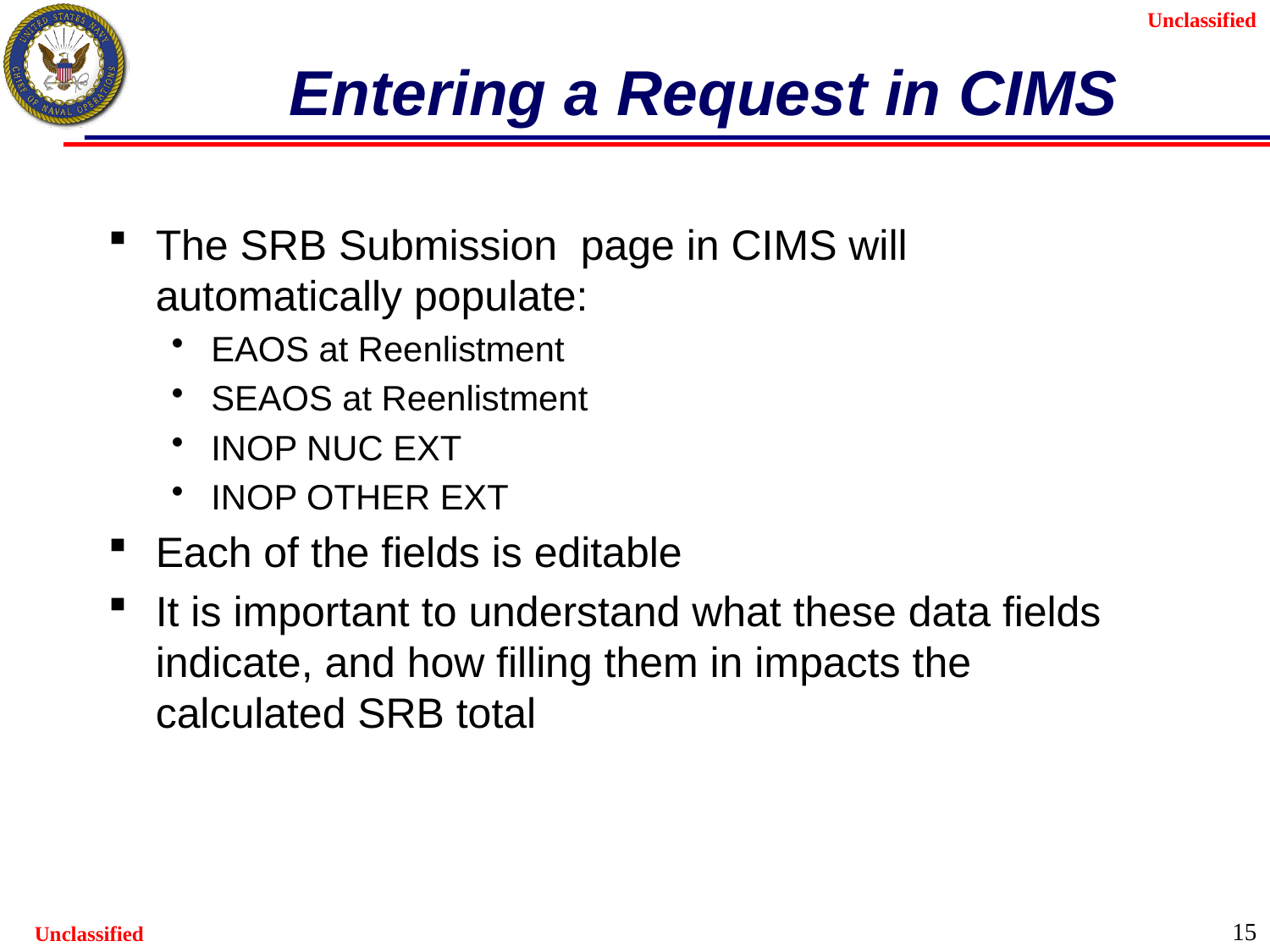

# Entering a Request in CIMS
The SRB Submission  page in CIMS will automatically populate:
EAOS at Reenlistment
SEAOS at Reenlistment
INOP NUC EXT
INOP OTHER EXT
Each of the fields is editable
It is important to understand what these data fields indicate, and how filling them in impacts the calculated SRB total

15